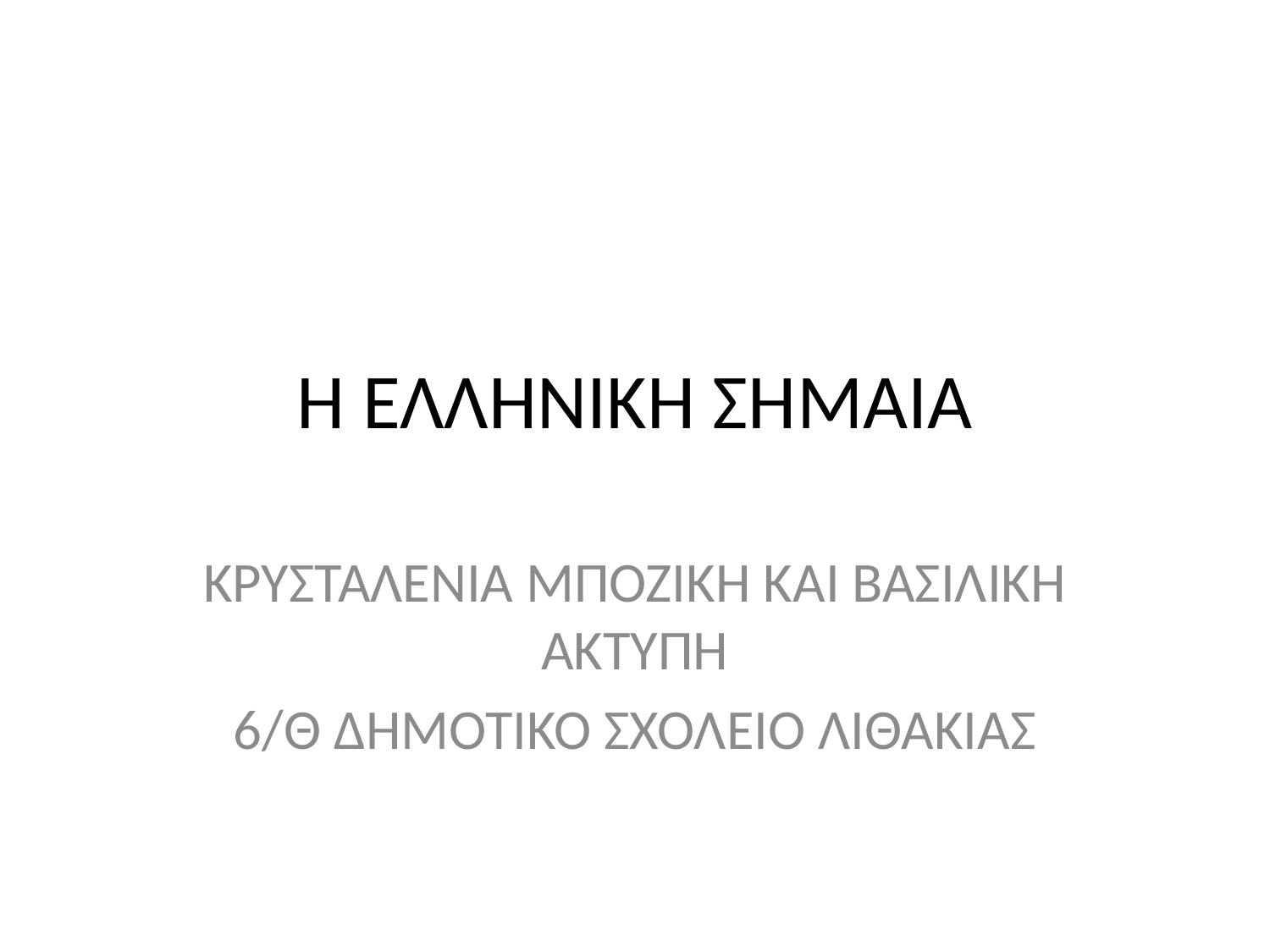

# Η ΕΛΛΗΝΙΚΗ ΣΗΜΑΙΑ
ΚΡΥΣΤΑΛΕΝΙΑ ΜΠΟΖΙΚΗ ΚΑΙ ΒΑΣΙΛΙΚΗ ΑΚΤΥΠΗ
6/Θ ΔΗΜΟΤΙΚΟ ΣΧΟΛΕΙΟ ΛΙΘΑΚΙΑΣ